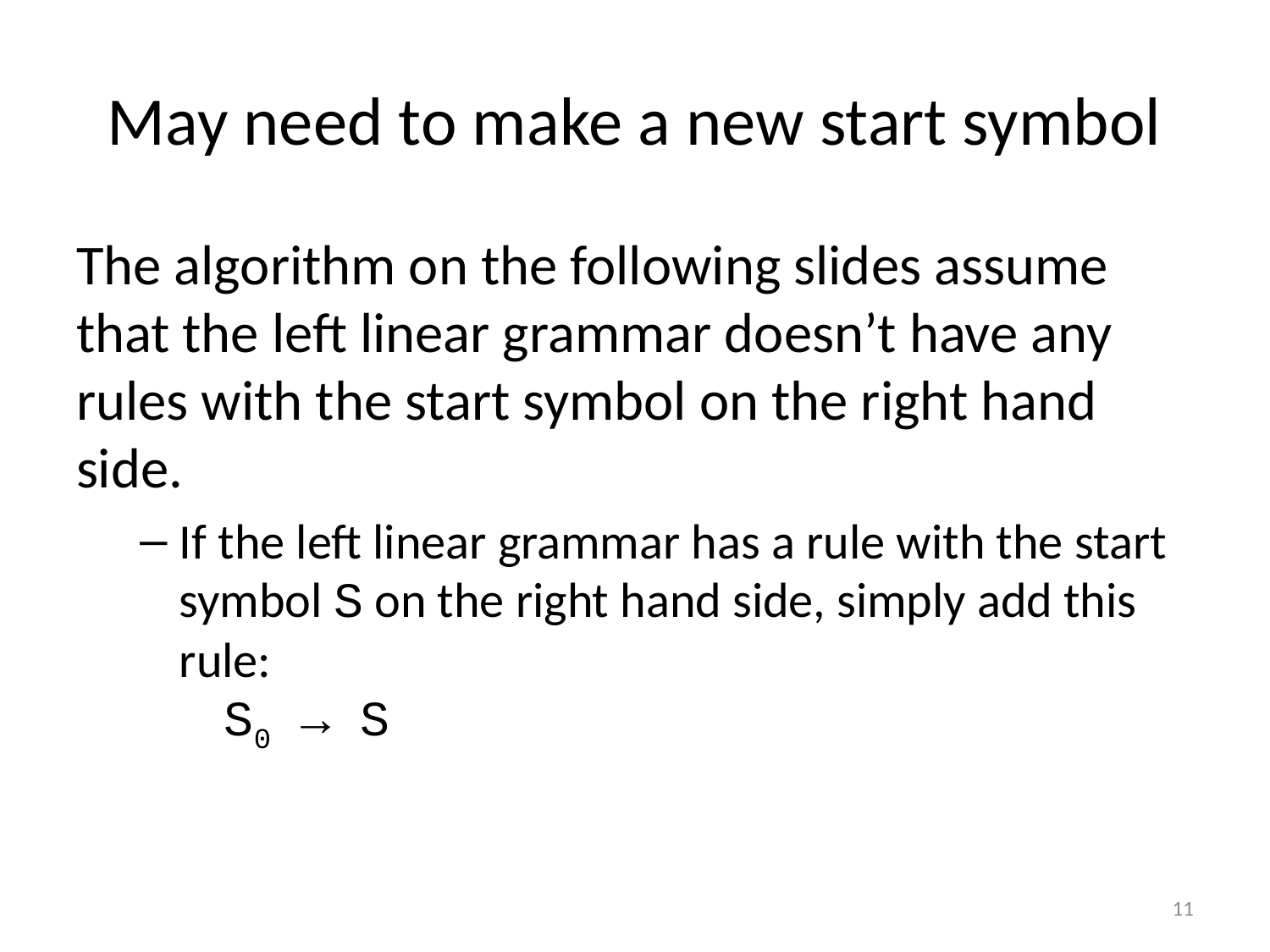

# May need to make a new start symbol
The algorithm on the following slides assume that the left linear grammar doesn’t have any rules with the start symbol on the right hand side.
If the left linear grammar has a rule with the start symbol S on the right hand side, simply add this rule:
    S0 → S
11